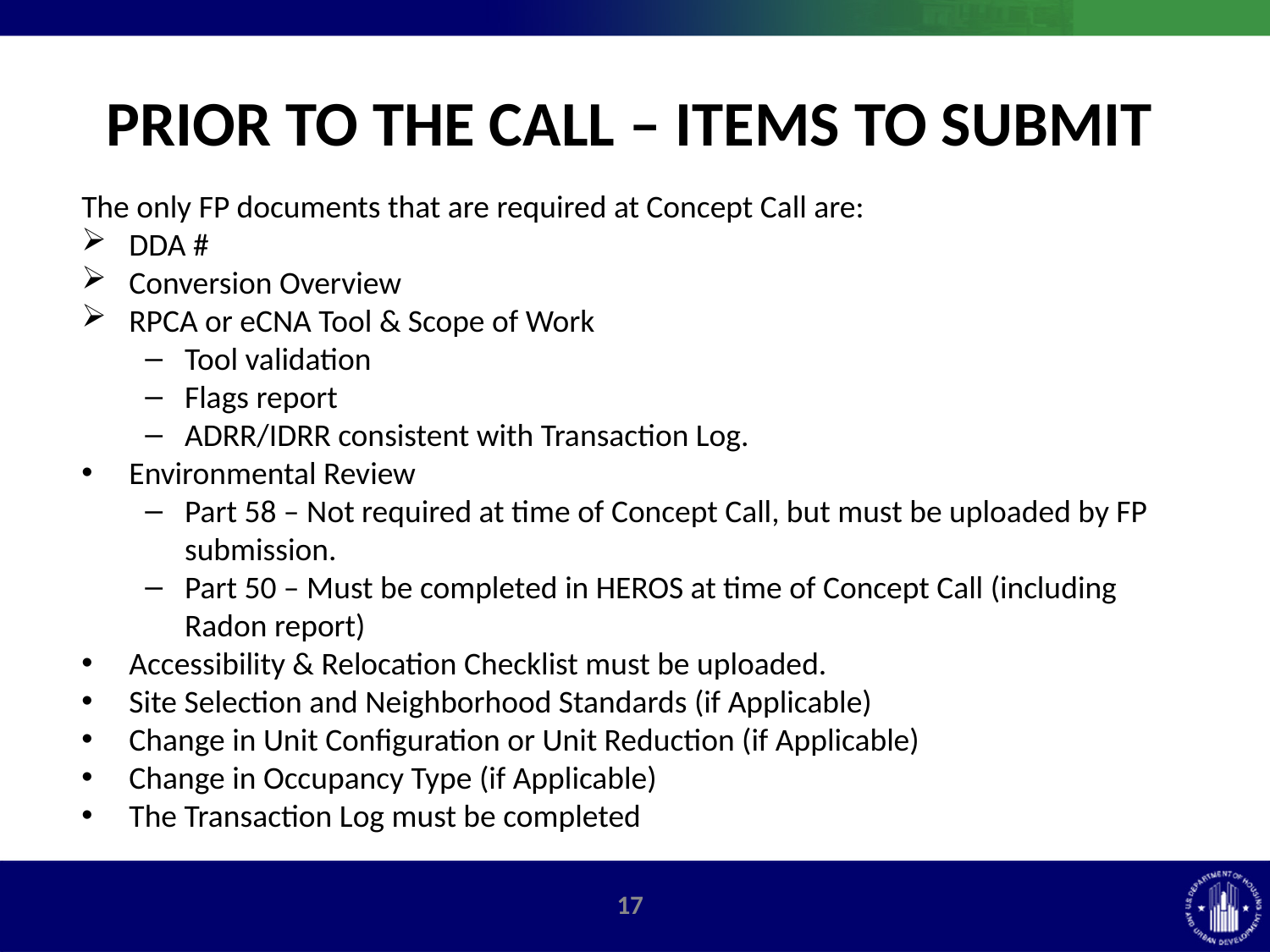

# PRIOR TO THE CALL – ITEMS TO SUBMIT
The only FP documents that are required at Concept Call are:
DDA #
Conversion Overview
RPCA or eCNA Tool & Scope of Work
Tool validation
Flags report
ADRR/IDRR consistent with Transaction Log.
Environmental Review
Part 58 – Not required at time of Concept Call, but must be uploaded by FP submission.
Part 50 – Must be completed in HEROS at time of Concept Call (including Radon report)
Accessibility & Relocation Checklist must be uploaded.
Site Selection and Neighborhood Standards (if Applicable)
Change in Unit Configuration or Unit Reduction (if Applicable)
Change in Occupancy Type (if Applicable)
The Transaction Log must be completed

17